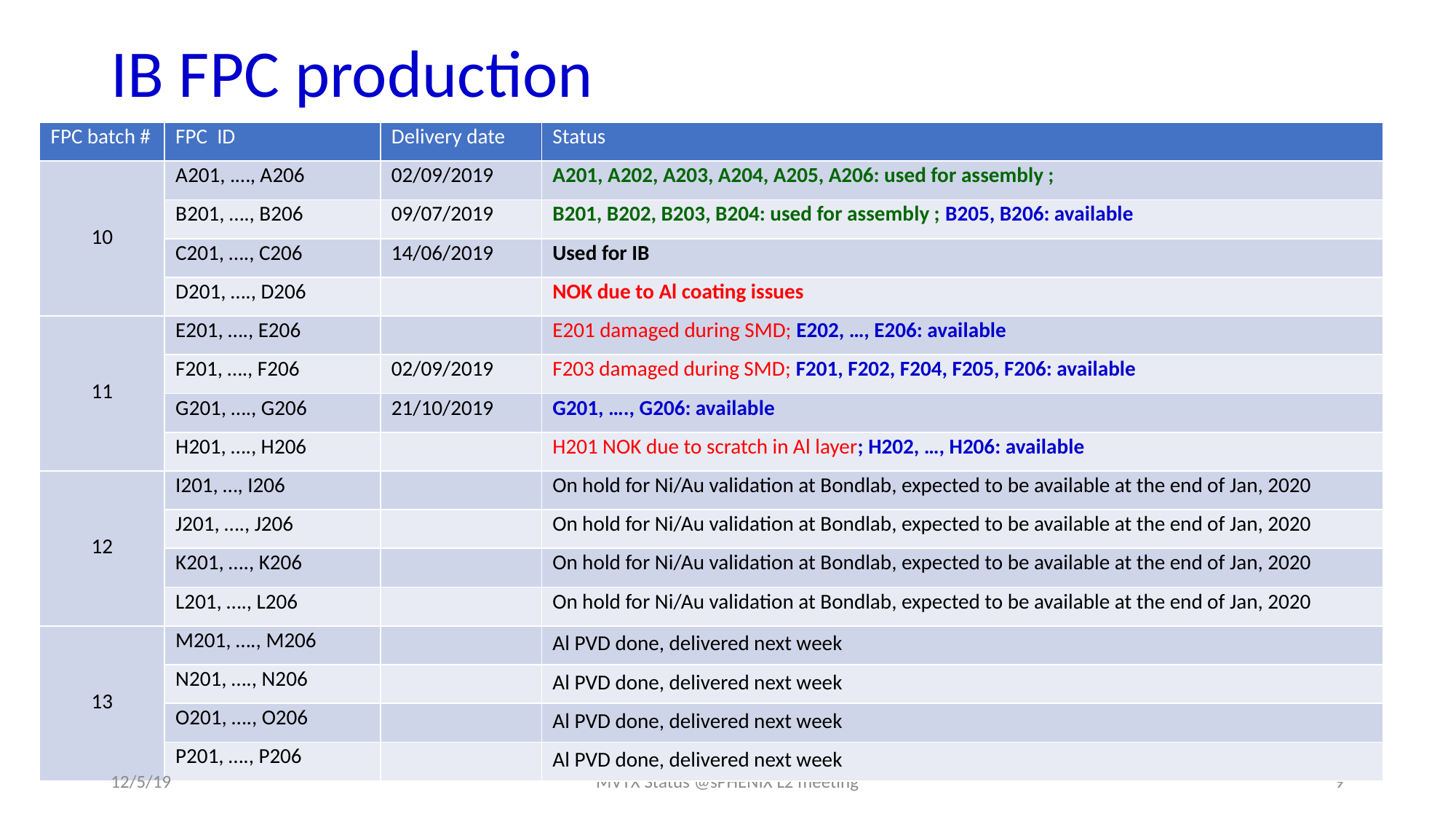

# IB FPC production
| FPC batch # | FPC ID | Delivery date | Status |
| --- | --- | --- | --- |
| 10 | A201, .…, A206 | 02/09/2019 | A201, A202, A203, A204, A205, A206: used for assembly ; |
|  | B201, …., B206 | 09/07/2019 | B201, B202, B203, B204: used for assembly ; B205, B206: available |
|  | C201, …., C206 | 14/06/2019 | Used for IB |
|  | D201, …., D206 |  | NOK due to Al coating issues |
| 11 | E201, …., E206 |  | E201 damaged during SMD; E202, …, E206: available |
|  | F201, …., F206 | 02/09/2019 | F203 damaged during SMD; F201, F202, F204, F205, F206: available |
|  | G201, …., G206 | 21/10/2019 | G201, …., G206: available |
|  | H201, …., H206 |  | H201 NOK due to scratch in Al layer; H202, …, H206: available |
| 12 | I201, …, I206 |  | On hold for Ni/Au validation at Bondlab, expected to be available at the end of Jan, 2020 |
|  | J201, …., J206 |  | On hold for Ni/Au validation at Bondlab, expected to be available at the end of Jan, 2020 |
|  | K201, …., K206 |  | On hold for Ni/Au validation at Bondlab, expected to be available at the end of Jan, 2020 |
|  | L201, …., L206 |  | On hold for Ni/Au validation at Bondlab, expected to be available at the end of Jan, 2020 |
| 13 | M201, …., M206 |  | Al PVD done, delivered next week |
|  | N201, …., N206 |  | Al PVD done, delivered next week |
|  | O201, …., O206 |  | Al PVD done, delivered next week |
|  | P201, …., P206 |  | Al PVD done, delivered next week |

12/5/19
MVTX Status @sPHENIX L2 meeting
9